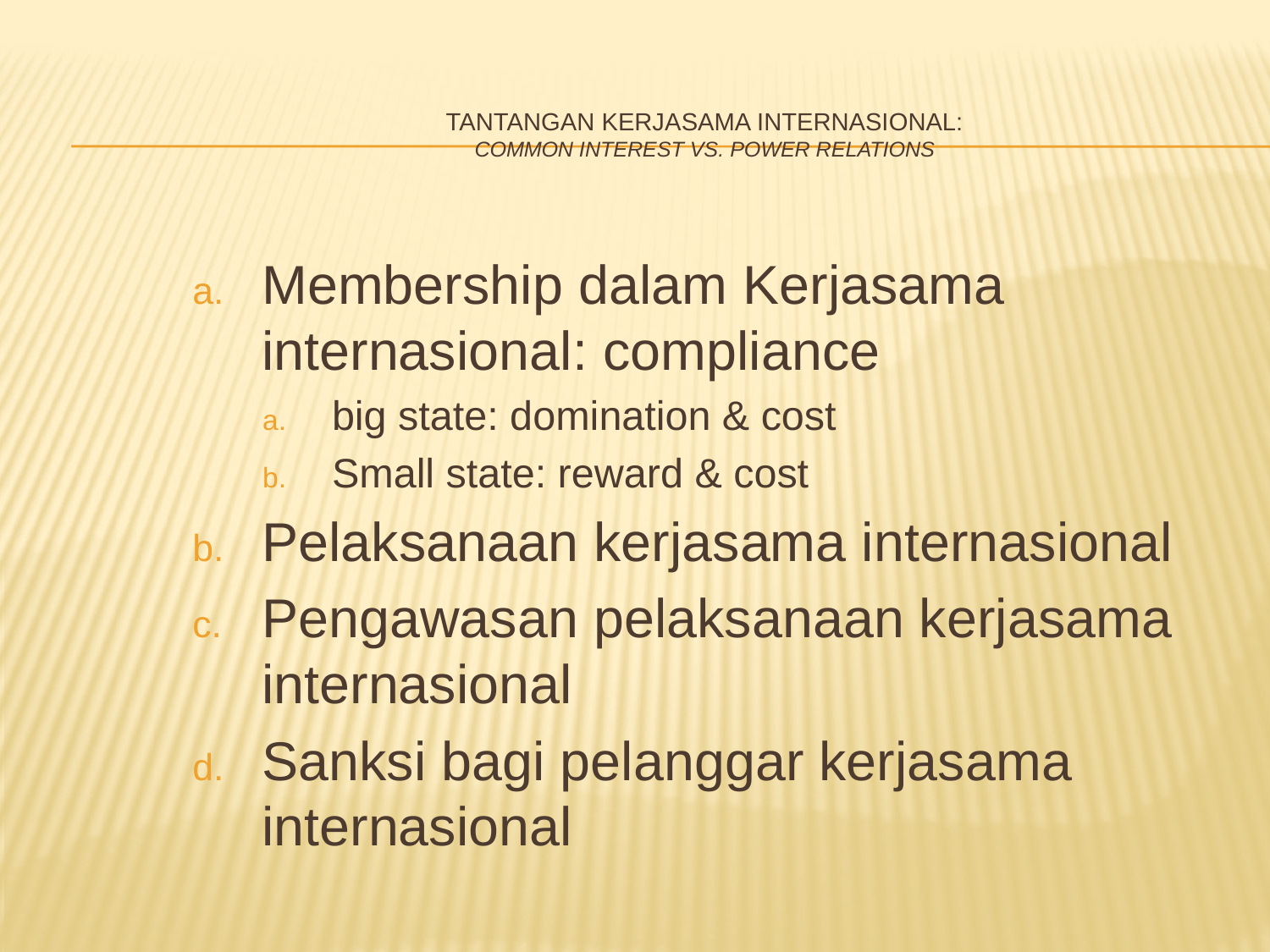

# Tantangan Kerjasama Internasional: common interest vs. power relations
Membership dalam Kerjasama internasional: compliance
big state: domination & cost
Small state: reward & cost
Pelaksanaan kerjasama internasional
Pengawasan pelaksanaan kerjasama internasional
Sanksi bagi pelanggar kerjasama internasional